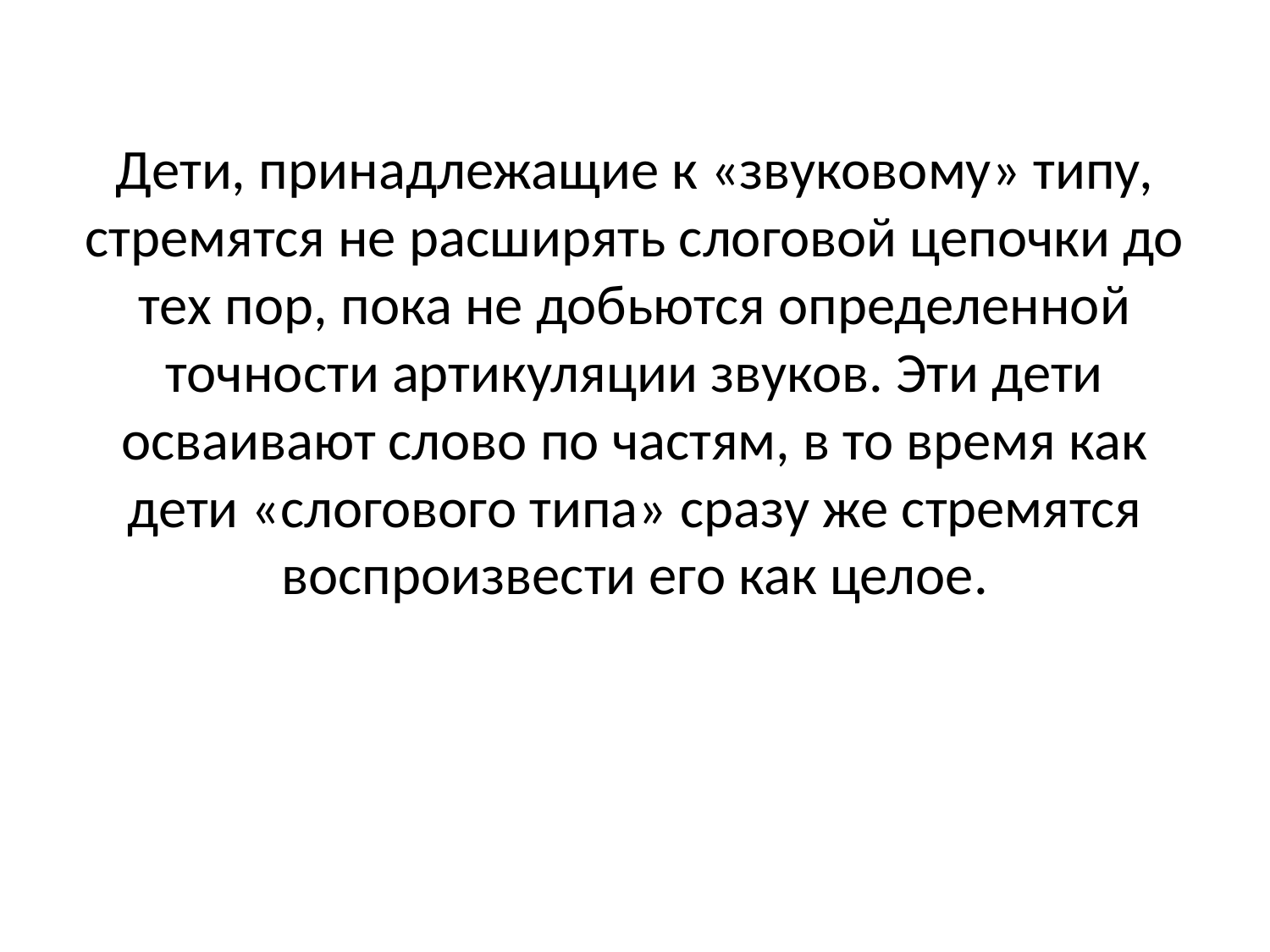

Дети, принадлежащие к «звуковому» типу, стремятся не расширять слоговой цепочки до тех пор, пока не добьются определенной точности артикуляции звуков. Эти дети осваивают слово по частям, в то время как дети «слогового типа» сразу же стремятся воспроизвести его как целое.